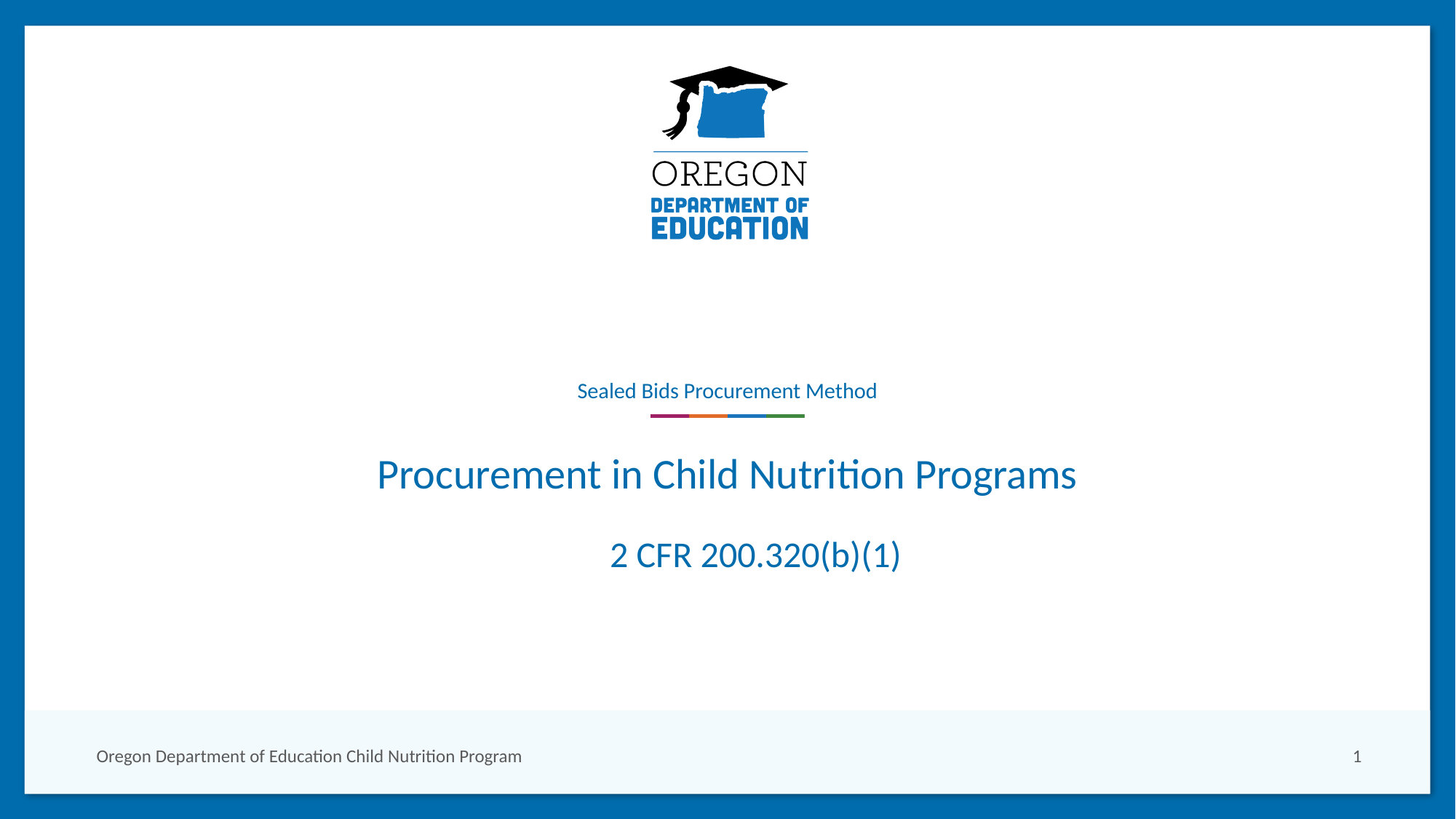

# Sealed Bids Procurement Method
Procurement in Child Nutrition Programs
2 CFR 200.320(b)(1)
Oregon Department of Education Child Nutrition Program
1